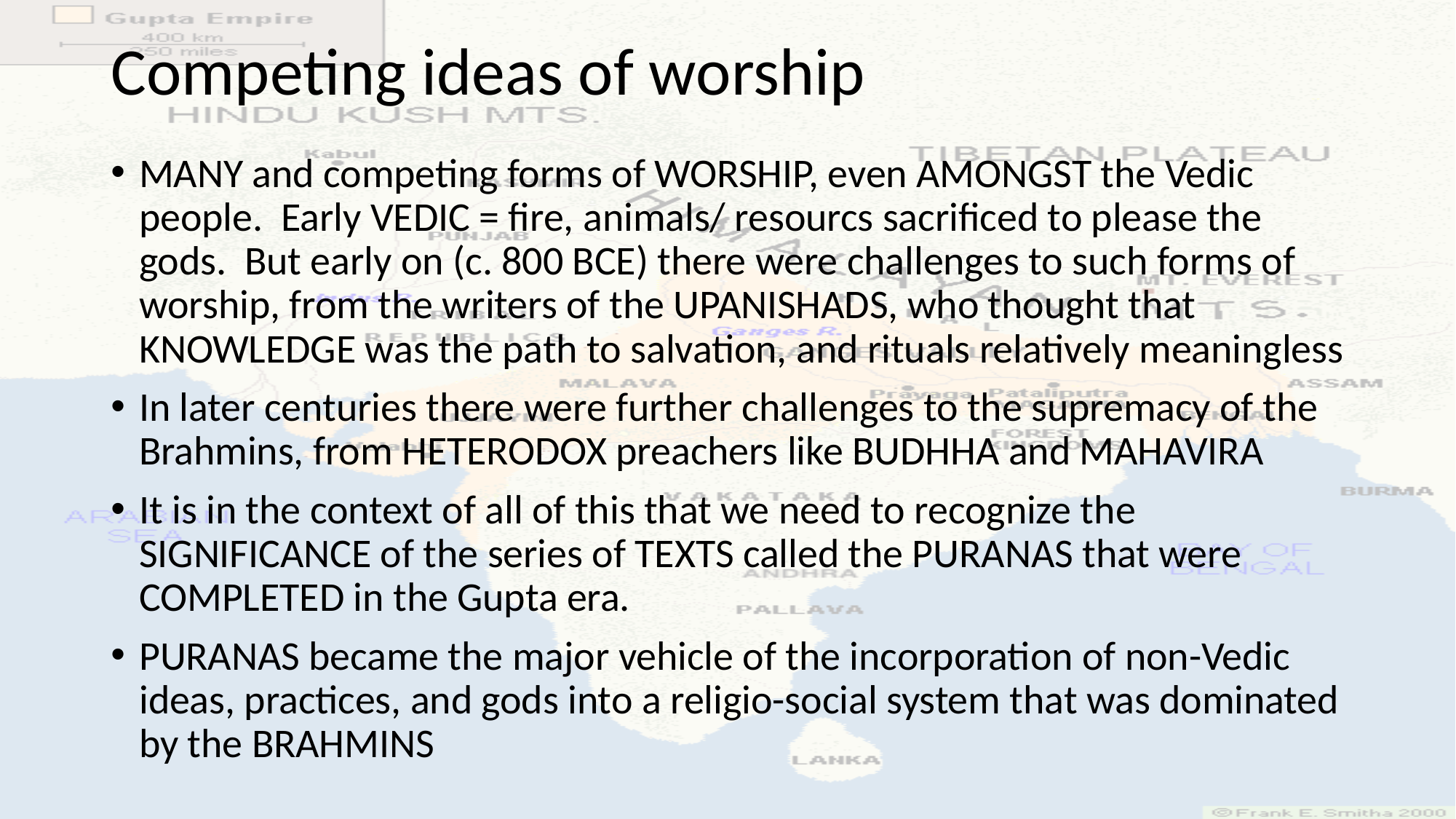

# Competing ideas of worship
MANY and competing forms of WORSHIP, even AMONGST the Vedic people.  Early VEDIC = fire, animals/ resourcs sacrificed to please the gods.  But early on (c. 800 BCE) there were challenges to such forms of worship, from the writers of the UPANISHADS, who thought that KNOWLEDGE was the path to salvation, and rituals relatively meaningless
In later centuries there were further challenges to the supremacy of the Brahmins, from HETERODOX preachers like BUDHHA and MAHAVIRA
It is in the context of all of this that we need to recognize the SIGNIFICANCE of the series of TEXTS called the PURANAS that were COMPLETED in the Gupta era.
PURANAS became the major vehicle of the incorporation of non-Vedic ideas, practices, and gods into a religio-social system that was dominated by the BRAHMINS